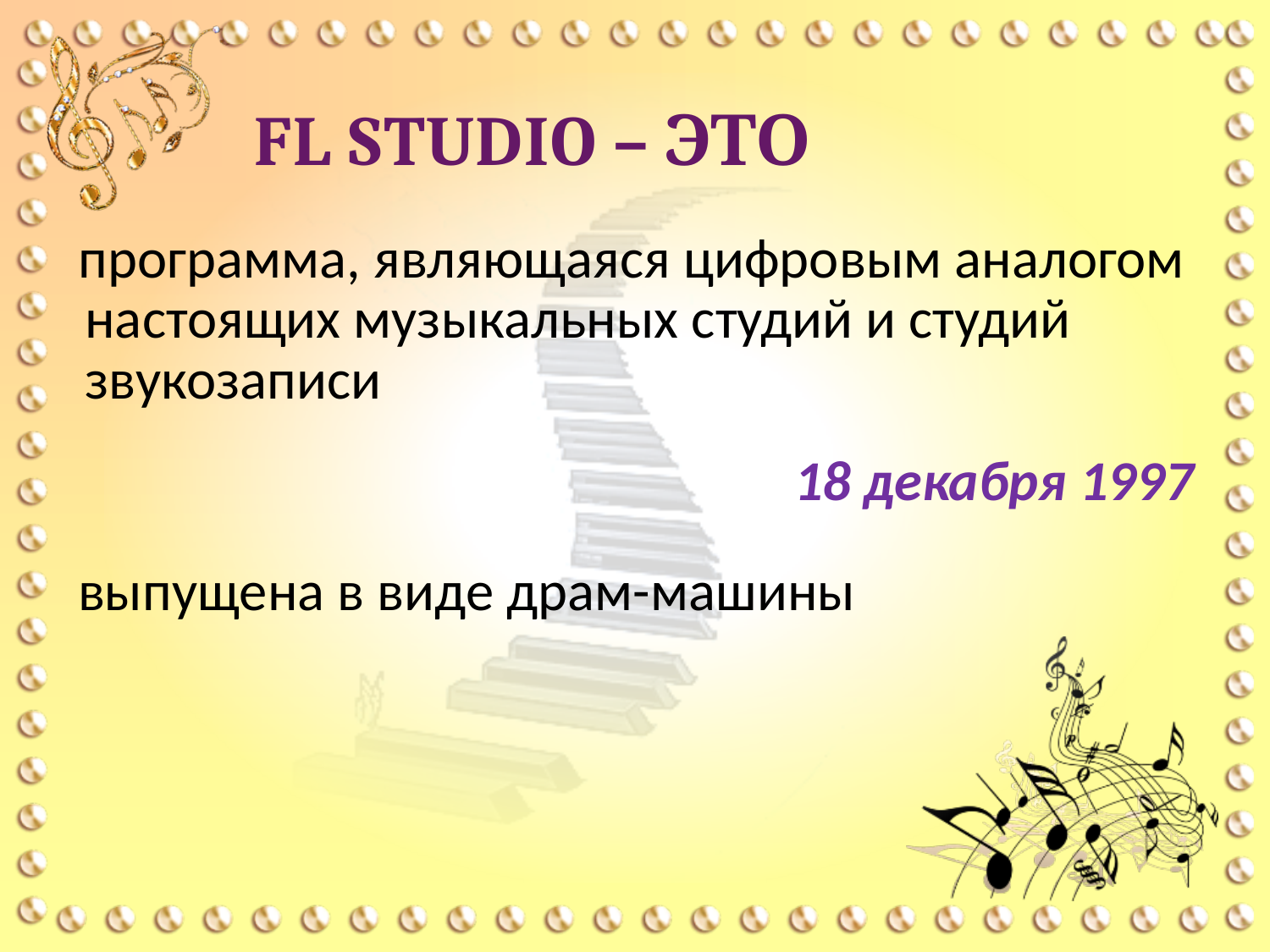

# FL studio – это
  программа, являющаяся цифровым аналогом настоящих музыкальных студий и студий звукозаписи
18 декабря 1997
выпущена в виде драм-машины